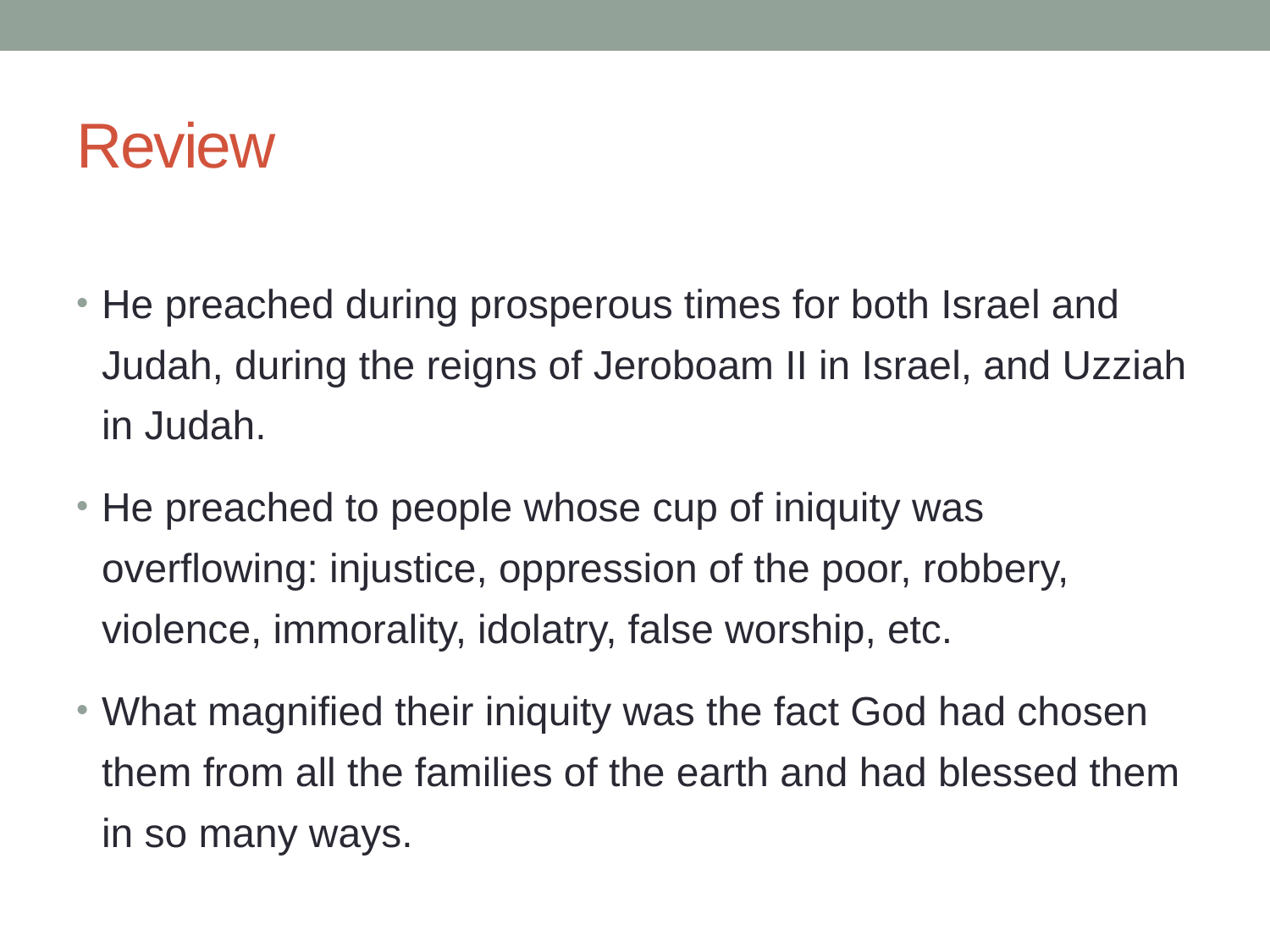

# Review
He preached during prosperous times for both Israel and Judah, during the reigns of Jeroboam II in Israel, and Uzziah in Judah.
He preached to people whose cup of iniquity was overflowing: injustice, oppression of the poor, robbery, violence, immorality, idolatry, false worship, etc.
What magnified their iniquity was the fact God had chosen them from all the families of the earth and had blessed them in so many ways.